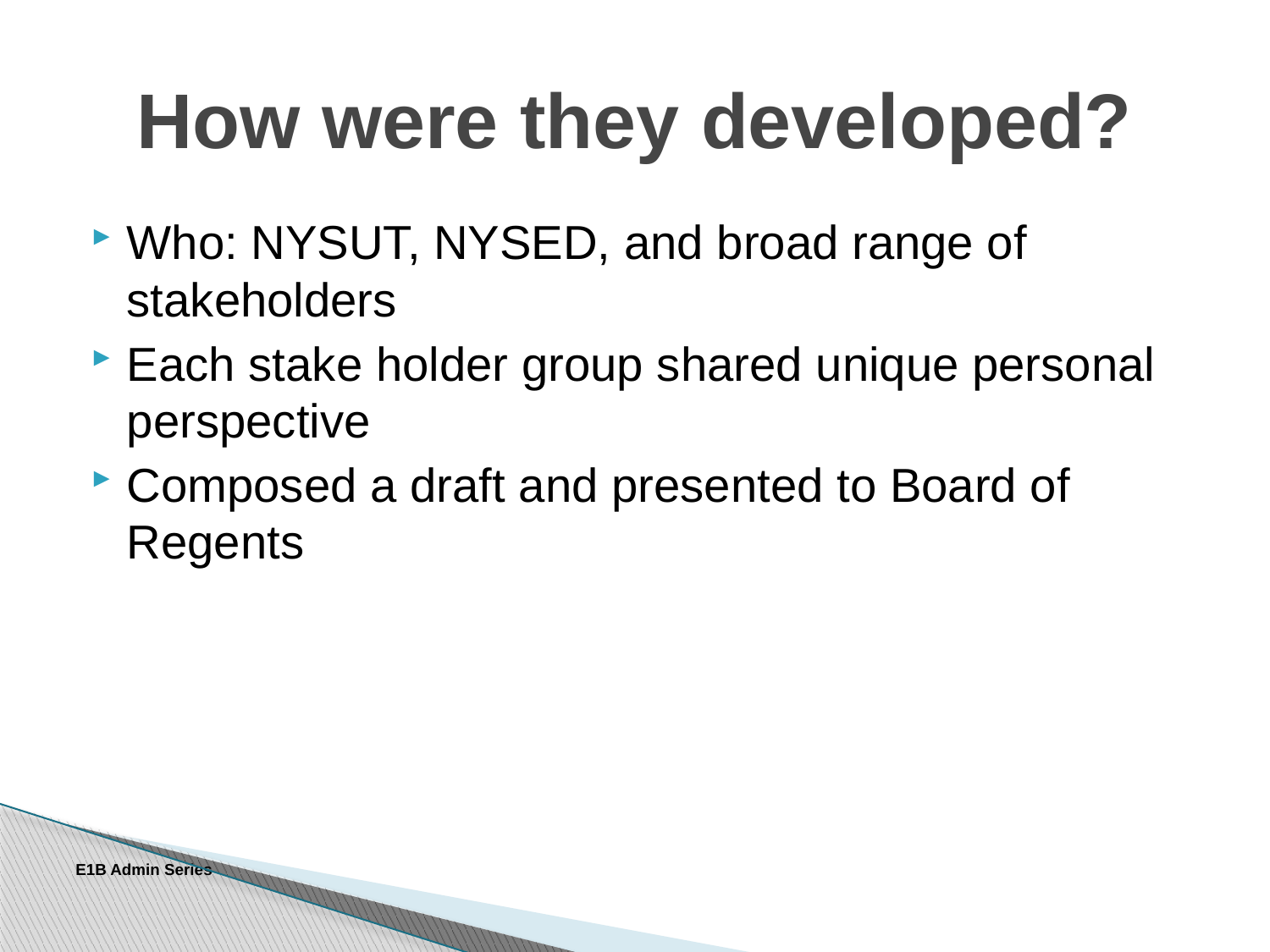

# How were they developed?
Who: NYSUT, NYSED, and broad range of stakeholders
Each stake holder group shared unique personal perspective
Composed a draft and presented to Board of Regents